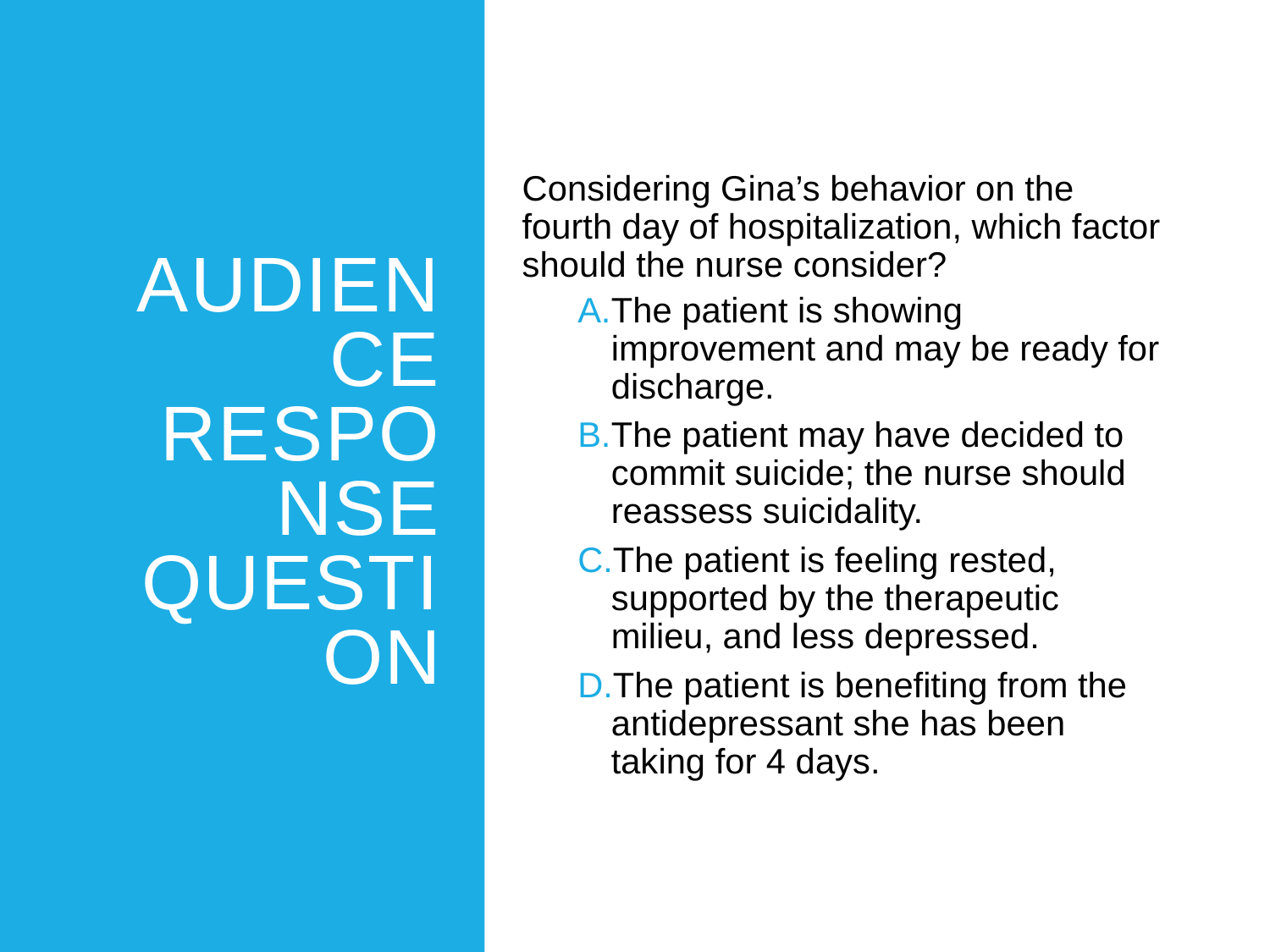

# Audience Response Question
Considering Gina’s behavior on the fourth day of hospitalization, which factor should the nurse consider?
The patient is showing improvement and may be ready for discharge.
The patient may have decided to commit suicide; the nurse should reassess suicidality.
The patient is feeling rested, supported by the therapeutic milieu, and less depressed.
The patient is benefiting from the antidepressant she has been taking for 4 days.